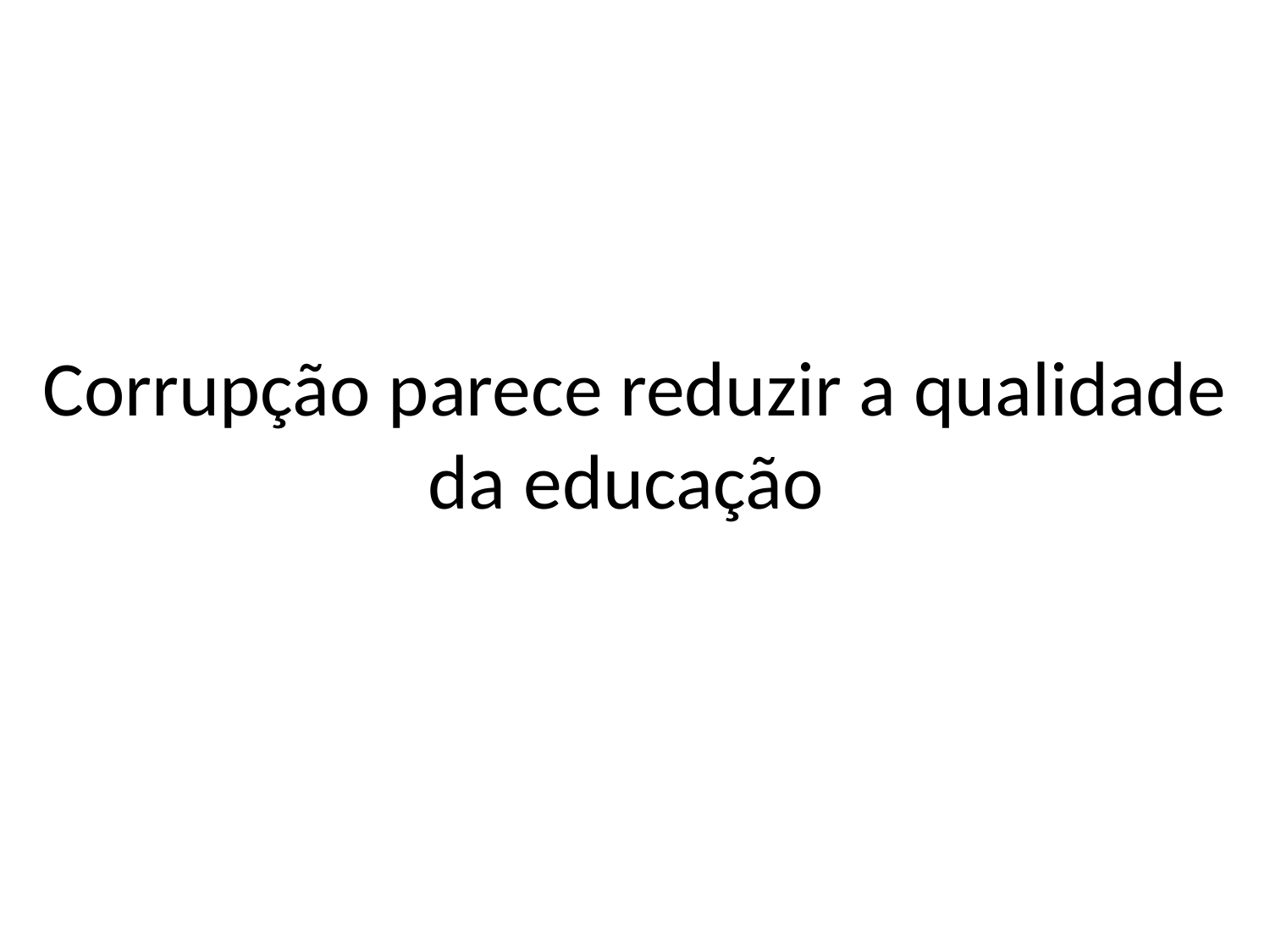

Corrupção parece reduzir a qualidade da educação